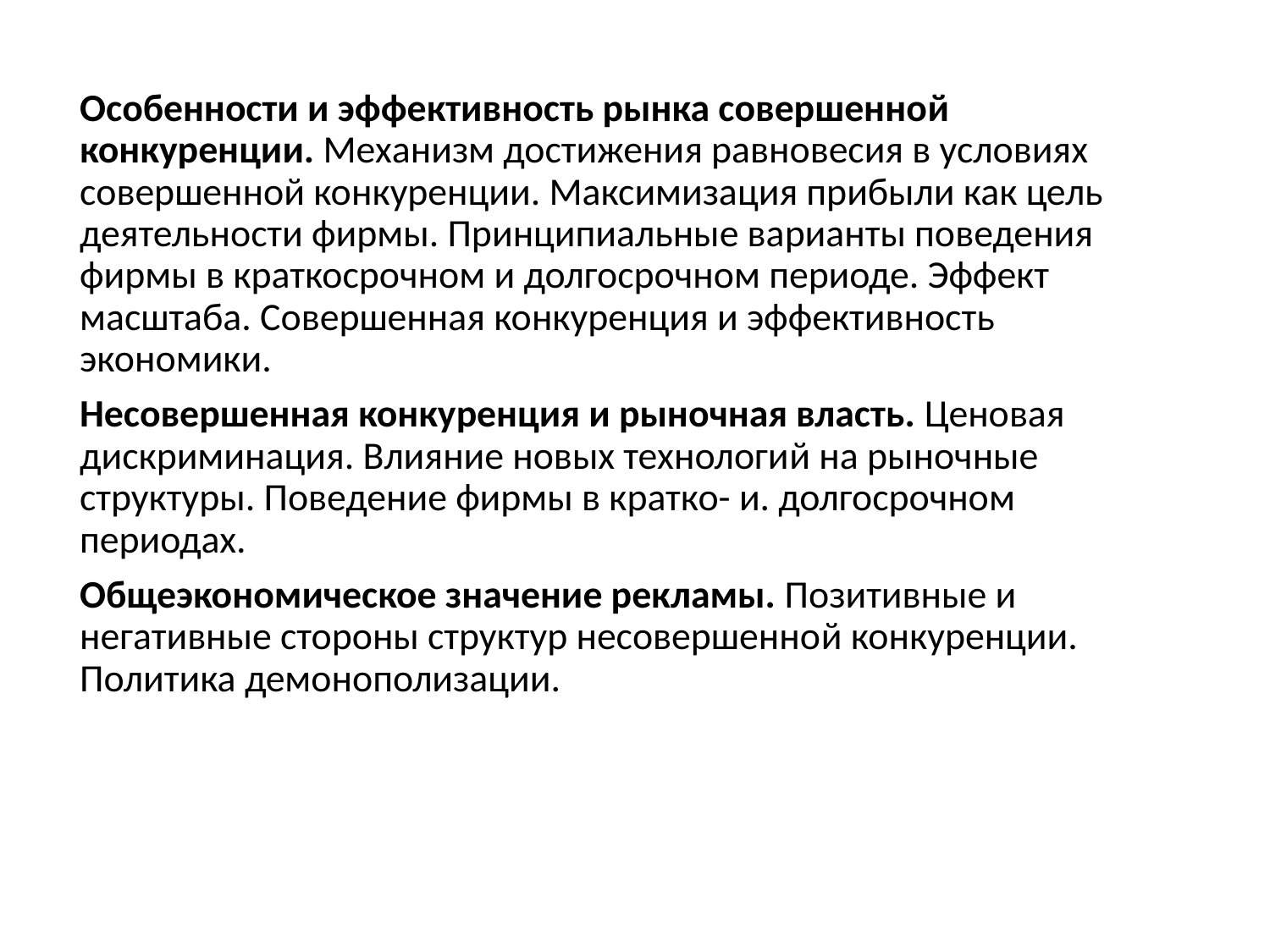

Особенности и эффективность рынка совершенной конкуренции. Механизм достижения равновесия в условиях совершенной конкуренции. Максимизация прибыли как цель деятельности фирмы. Принципиальные варианты поведения фирмы в краткосрочном и долгосрочном периоде. Эффект масштаба. Совершенная конкуренция и эффективность экономики.
Несовершенная конкуренция и рыночная власть. Ценовая дискриминация. Влияние новых технологий на рыночные структуры. Поведение фирмы в кратко- и. долгосрочном периодах.
Общеэкономическое значение рекламы. Позитивные и негативные стороны структур несовершенной конкуренции. Политика демонополизации.